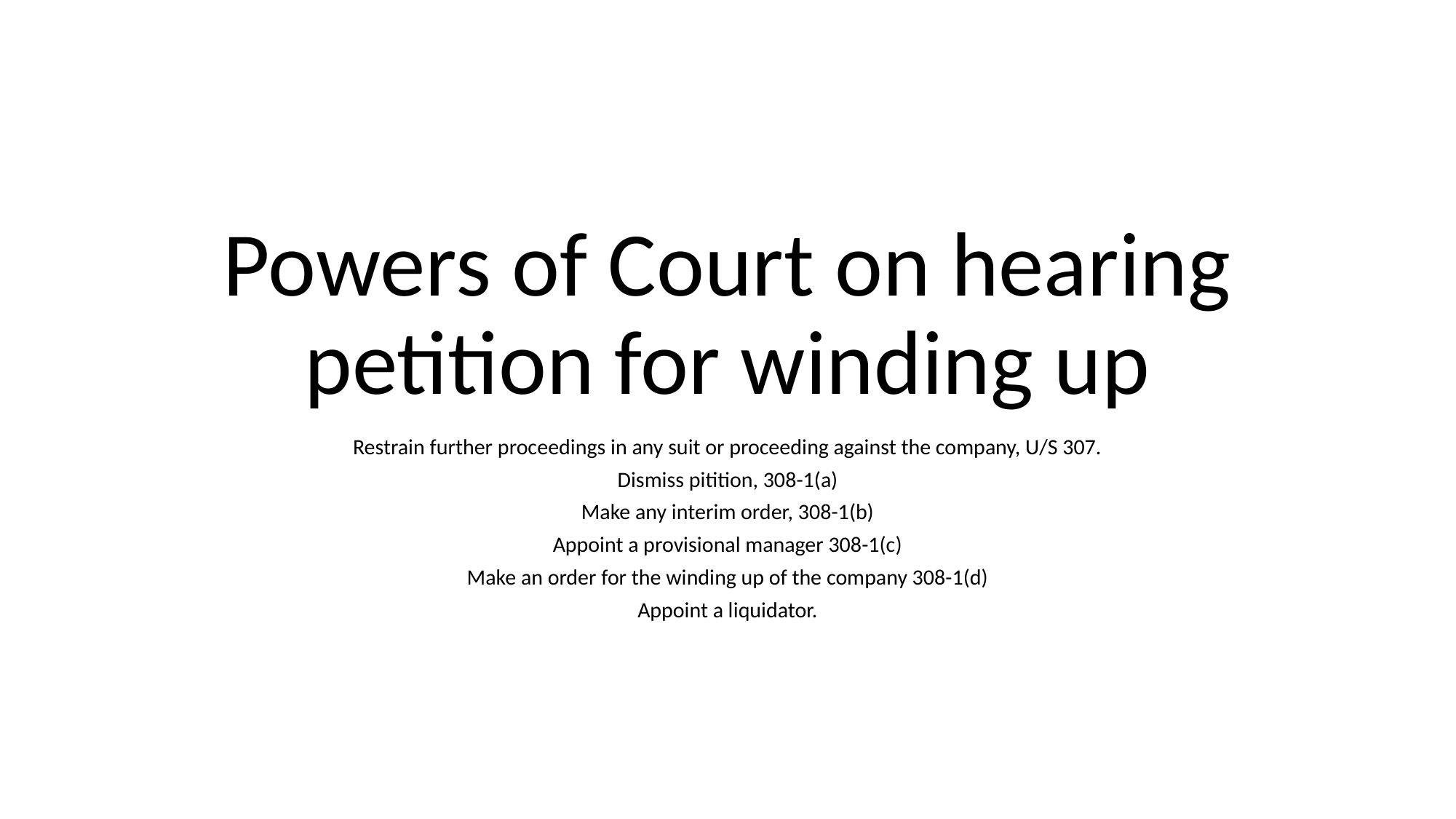

# Powers of Court on hearing petition for winding up
Restrain further proceedings in any suit or proceeding against the company, U/S 307.
Dismiss pitition, 308-1(a)
Make any interim order, 308-1(b)
Appoint a provisional manager 308-1(c)
Make an order for the winding up of the company 308-1(d)
Appoint a liquidator.